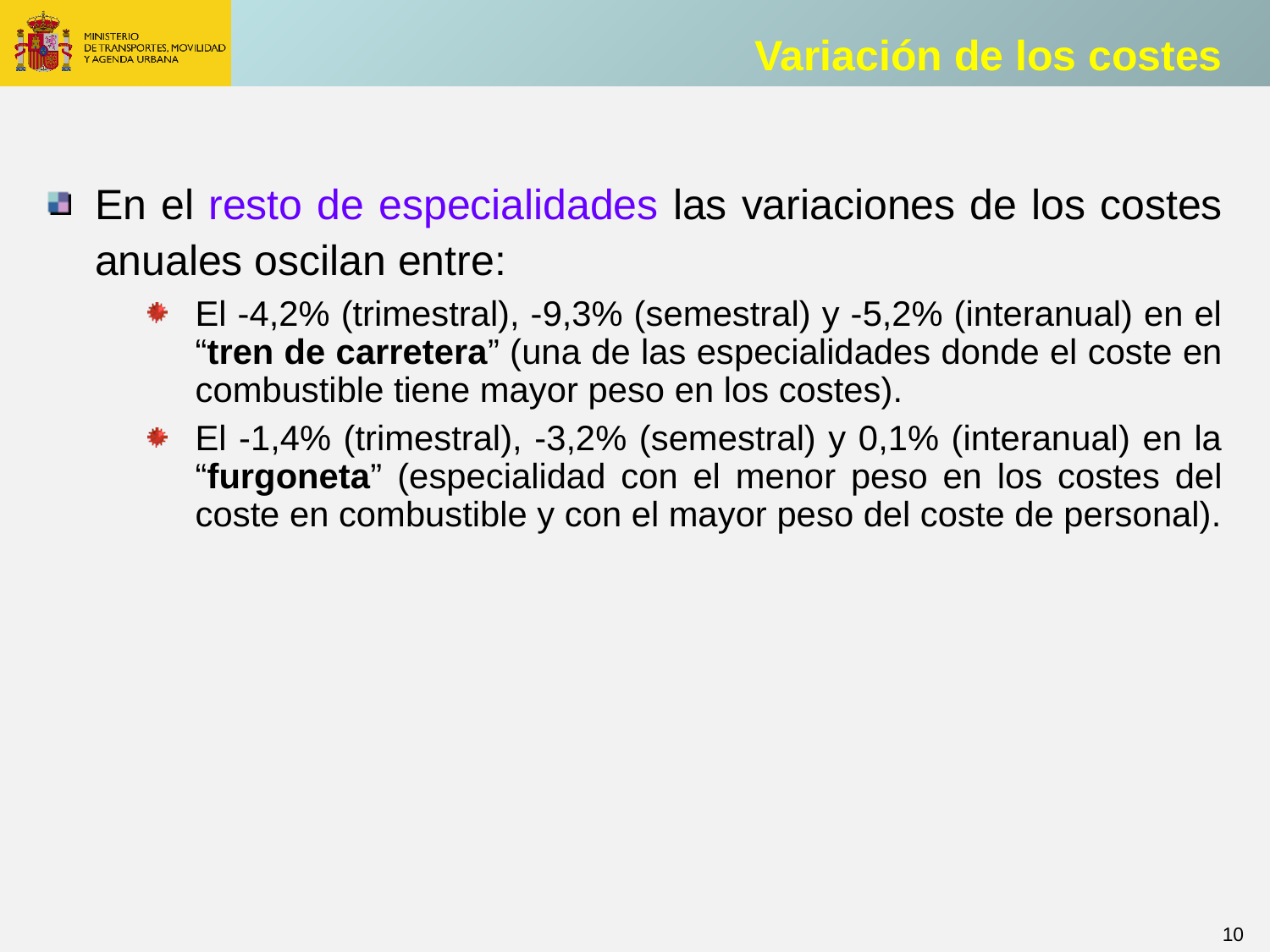

Variación de los costes
En el resto de especialidades las variaciones de los costes anuales oscilan entre:
El -4,2% (trimestral), -9,3% (semestral) y -5,2% (interanual) en el “tren de carretera” (una de las especialidades donde el coste en combustible tiene mayor peso en los costes).
El -1,4% (trimestral), -3,2% (semestral) y 0,1% (interanual) en la “furgoneta” (especialidad con el menor peso en los costes del coste en combustible y con el mayor peso del coste de personal).